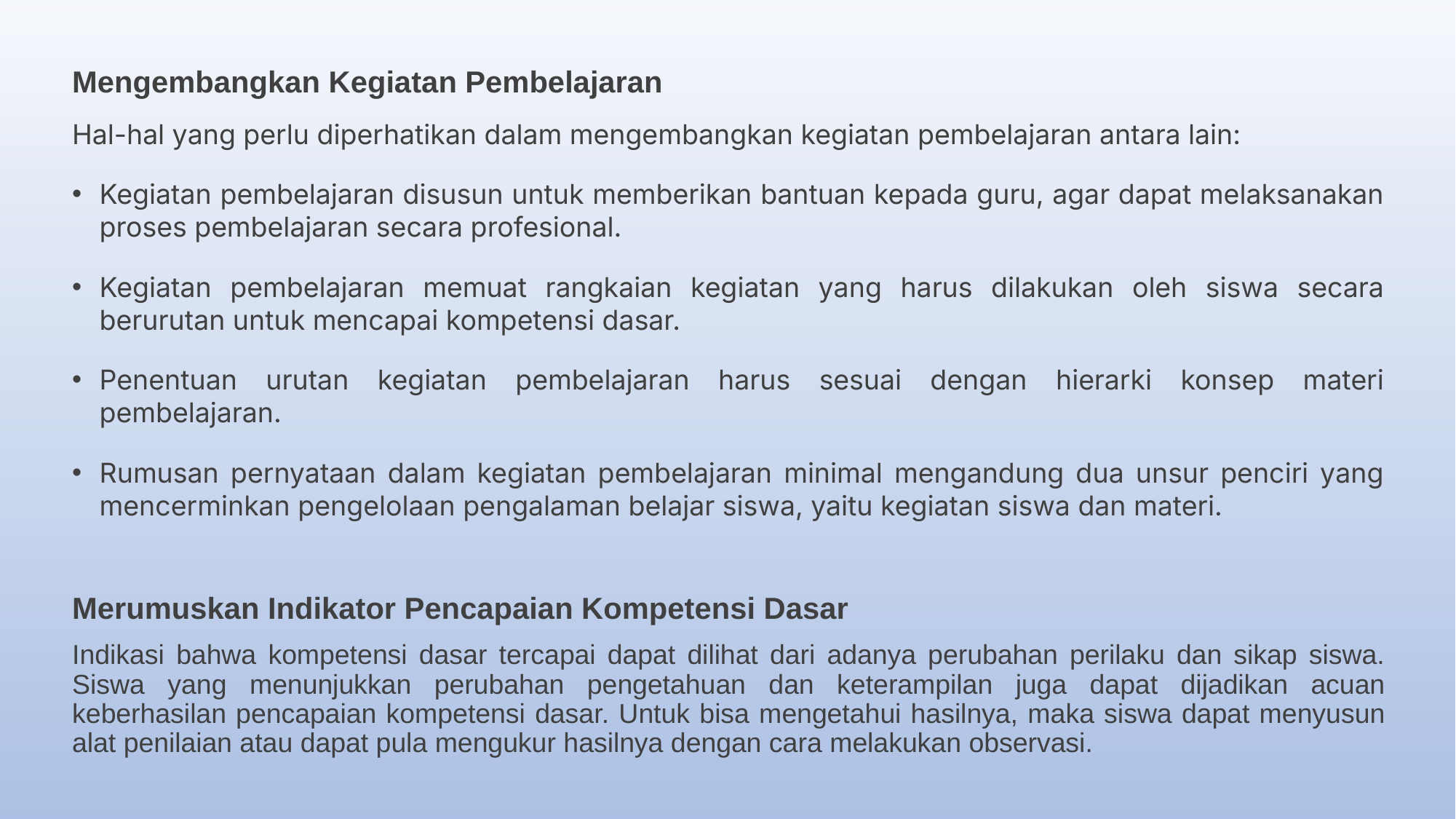

Mengembangkan Kegiatan Pembelajaran
Hal-hal yang perlu diperhatikan dalam mengembangkan kegiatan pembelajaran antara lain:
Kegiatan pembelajaran disusun untuk memberikan bantuan kepada guru, agar dapat melaksanakan proses pembelajaran secara profesional.
Kegiatan pembelajaran memuat rangkaian kegiatan yang harus dilakukan oleh siswa secara berurutan untuk mencapai kompetensi dasar.
Penentuan urutan kegiatan pembelajaran harus sesuai dengan hierarki konsep materi pembelajaran.
Rumusan pernyataan dalam kegiatan pembelajaran minimal mengandung dua unsur penciri yang mencerminkan pengelolaan pengalaman belajar siswa, yaitu kegiatan siswa dan materi.

Merumuskan Indikator Pencapaian Kompetensi Dasar
Indikasi bahwa kompetensi dasar tercapai dapat dilihat dari adanya perubahan perilaku dan sikap siswa. Siswa yang menunjukkan perubahan pengetahuan dan keterampilan juga dapat dijadikan acuan keberhasilan pencapaian kompetensi dasar. Untuk bisa mengetahui hasilnya, maka siswa dapat menyusun alat penilaian atau dapat pula mengukur hasilnya dengan cara melakukan observasi.